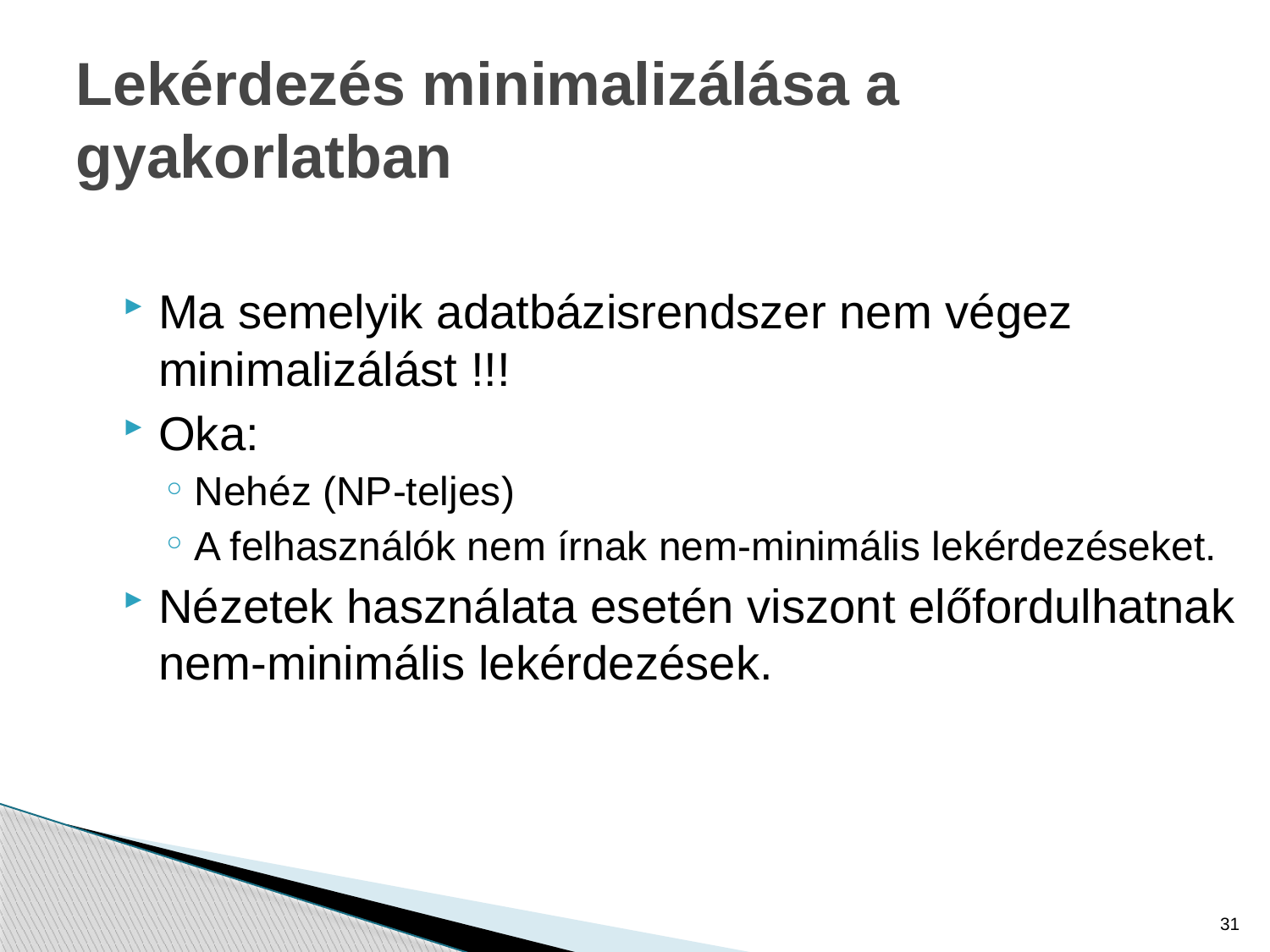

# Lekérdezés minimalizálása a gyakorlatban
Ma semelyik adatbázisrendszer nem végez minimalizálást !!!
Oka:
Nehéz (NP-teljes)
A felhasználók nem írnak nem-minimális lekérdezéseket.
Nézetek használata esetén viszont előfordulhatnak nem-minimális lekérdezések.
31